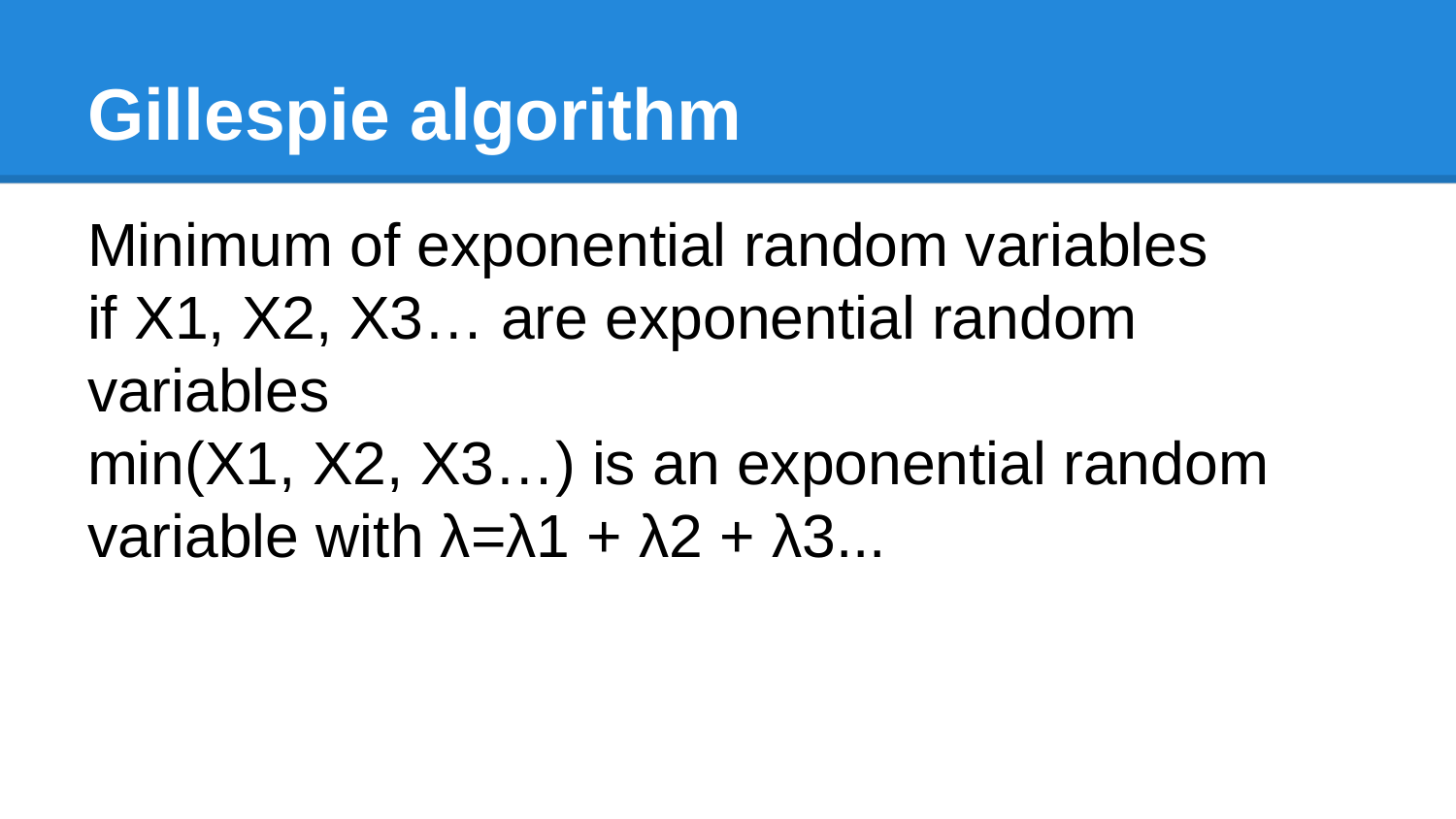

# Gillespie algorithm
Minimum of exponential random variables
if X1, X2, X3… are exponential random variables
min(X1, X2, X3…) is an exponential random variable with λ=λ1 + λ2 + λ3...